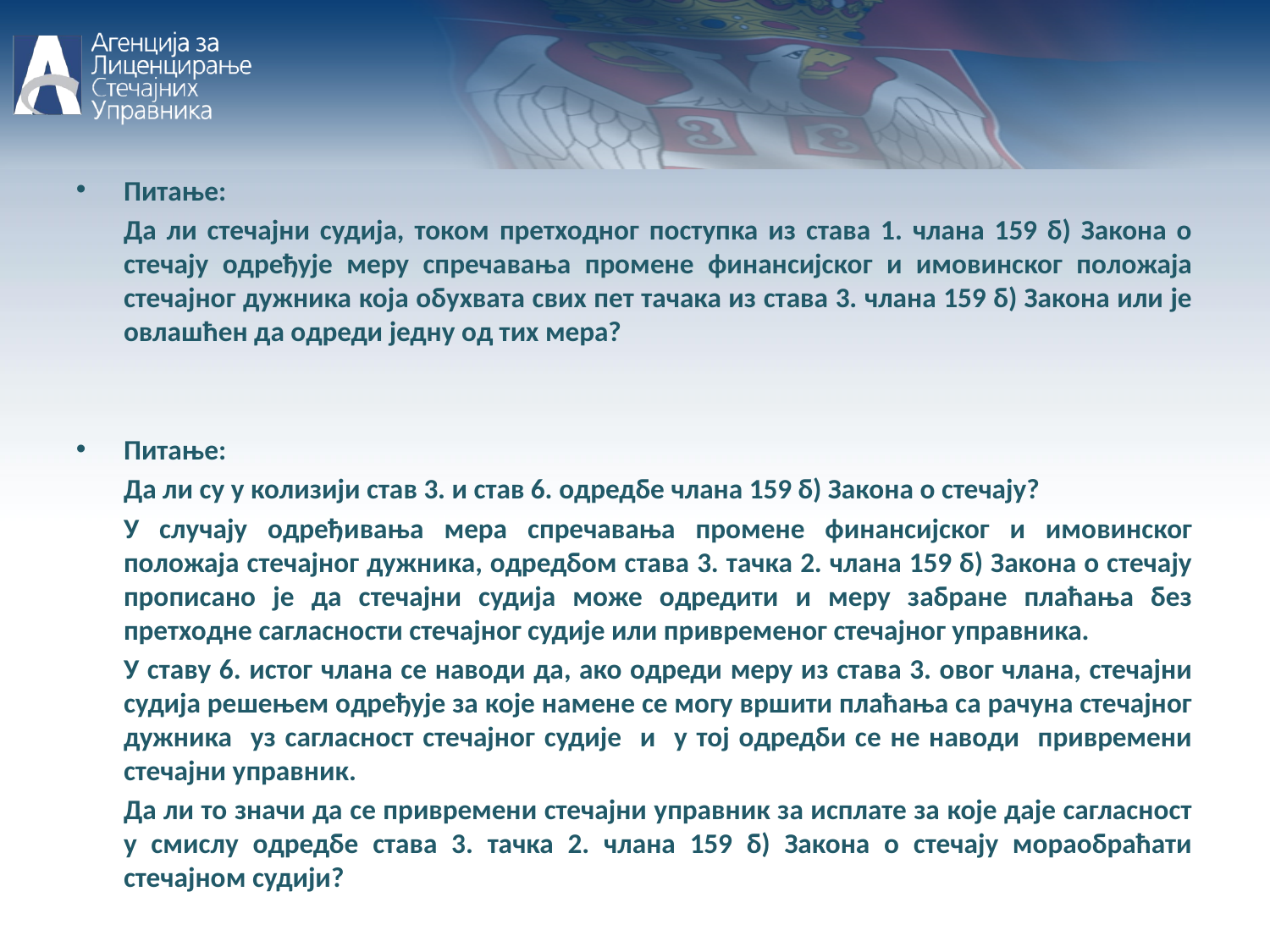

Питање:
	Да ли стечајни судија, током претходног поступка из става 1. члана 159 б) Закона о стечају одређује меру спречавања промене финансијског и имовинског положаја стечајног дужника која обухвата свих пет тачака из става 3. члана 159 б) Закона или је овлашћен да одреди једну од тих мера?

Питање:
	Да ли су у колизији став 3. и став 6. одредбе члана 159 б) Закона о стечају?
	У случају одређивања мера спречавања промене финансијског и имовинског положаја стечајног дужника, одредбом става 3. тачка 2. члана 159 б) Закона о стечају прописано је да стечајни судија може одредити и меру забране плаћања без претходне сагласности стечајног судије или привременог стечајног управника.
	У ставу 6. истог члана се наводи да, ако одреди меру из става 3. овог члана, стечајни судија решењем одређује за које намене се могу вршити плаћања са рачуна стечајног дужника  уз сагласност стечајног судије  и  у тој одредби се не наводи  привремени стечајни управник.
	Да ли то значи да се привремени стечајни управник за исплате за које даје сагласност у смислу одредбе става 3. тачка 2. члана 159 б) Закона о стечају мораобраћати стечајном судији?